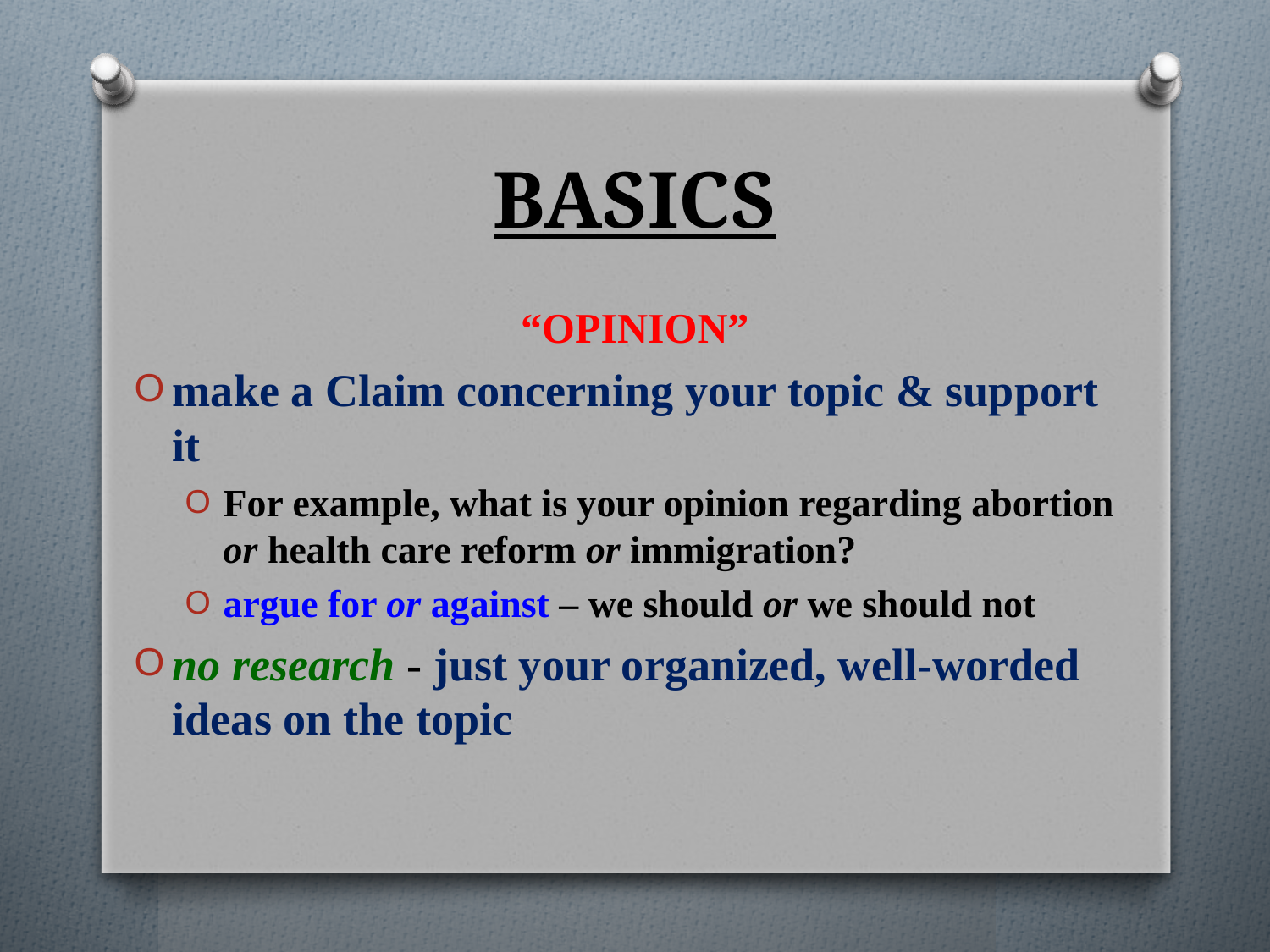

# BASICS
“OPINION”
make a Claim concerning your topic & support it
For example, what is your opinion regarding abortion or health care reform or immigration?
argue for or against – we should or we should not
no research - just your organized, well-worded ideas on the topic